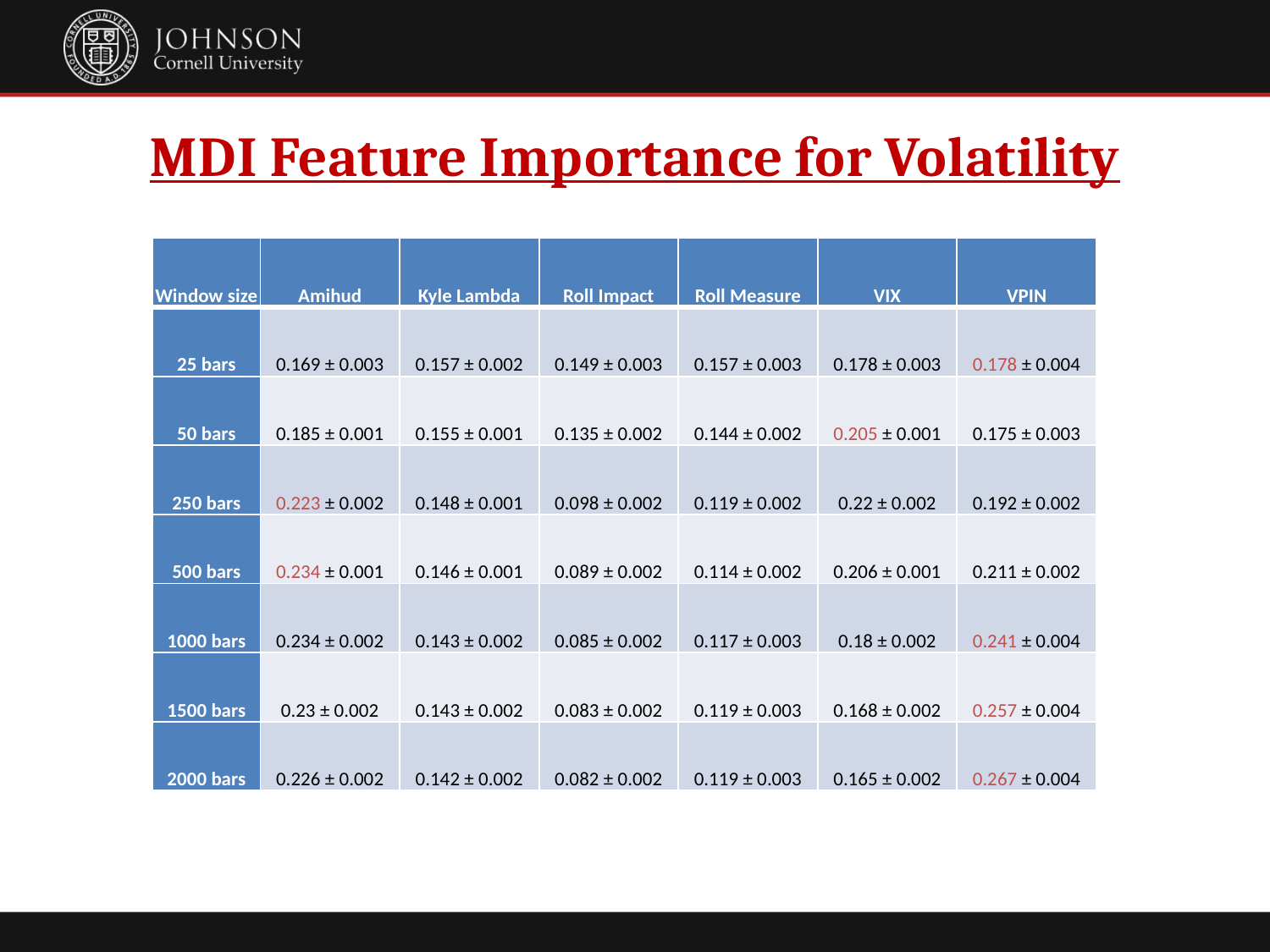

# MDI Feature Importance for Volatility
| Window size | Amihud | Kyle Lambda | Roll Impact | Roll Measure | VIX | VPIN |
| --- | --- | --- | --- | --- | --- | --- |
| 25 bars | 0.169 ± 0.003 | 0.157 ± 0.002 | 0.149 ± 0.003 | 0.157 ± 0.003 | 0.178 ± 0.003 | 0.178 ± 0.004 |
| 50 bars | 0.185 ± 0.001 | 0.155 ± 0.001 | 0.135 ± 0.002 | 0.144 ± 0.002 | 0.205 ± 0.001 | 0.175 ± 0.003 |
| 250 bars | 0.223 ± 0.002 | 0.148 ± 0.001 | 0.098 ± 0.002 | 0.119 ± 0.002 | 0.22 ± 0.002 | 0.192 ± 0.002 |
| 500 bars | 0.234 ± 0.001 | 0.146 ± 0.001 | 0.089 ± 0.002 | 0.114 ± 0.002 | 0.206 ± 0.001 | 0.211 ± 0.002 |
| 1000 bars | 0.234 ± 0.002 | 0.143 ± 0.002 | 0.085 ± 0.002 | 0.117 ± 0.003 | 0.18 ± 0.002 | 0.241 ± 0.004 |
| 1500 bars | 0.23 ± 0.002 | 0.143 ± 0.002 | 0.083 ± 0.002 | 0.119 ± 0.003 | 0.168 ± 0.002 | 0.257 ± 0.004 |
| 2000 bars | 0.226 ± 0.002 | 0.142 ± 0.002 | 0.082 ± 0.002 | 0.119 ± 0.003 | 0.165 ± 0.002 | 0.267 ± 0.004 |